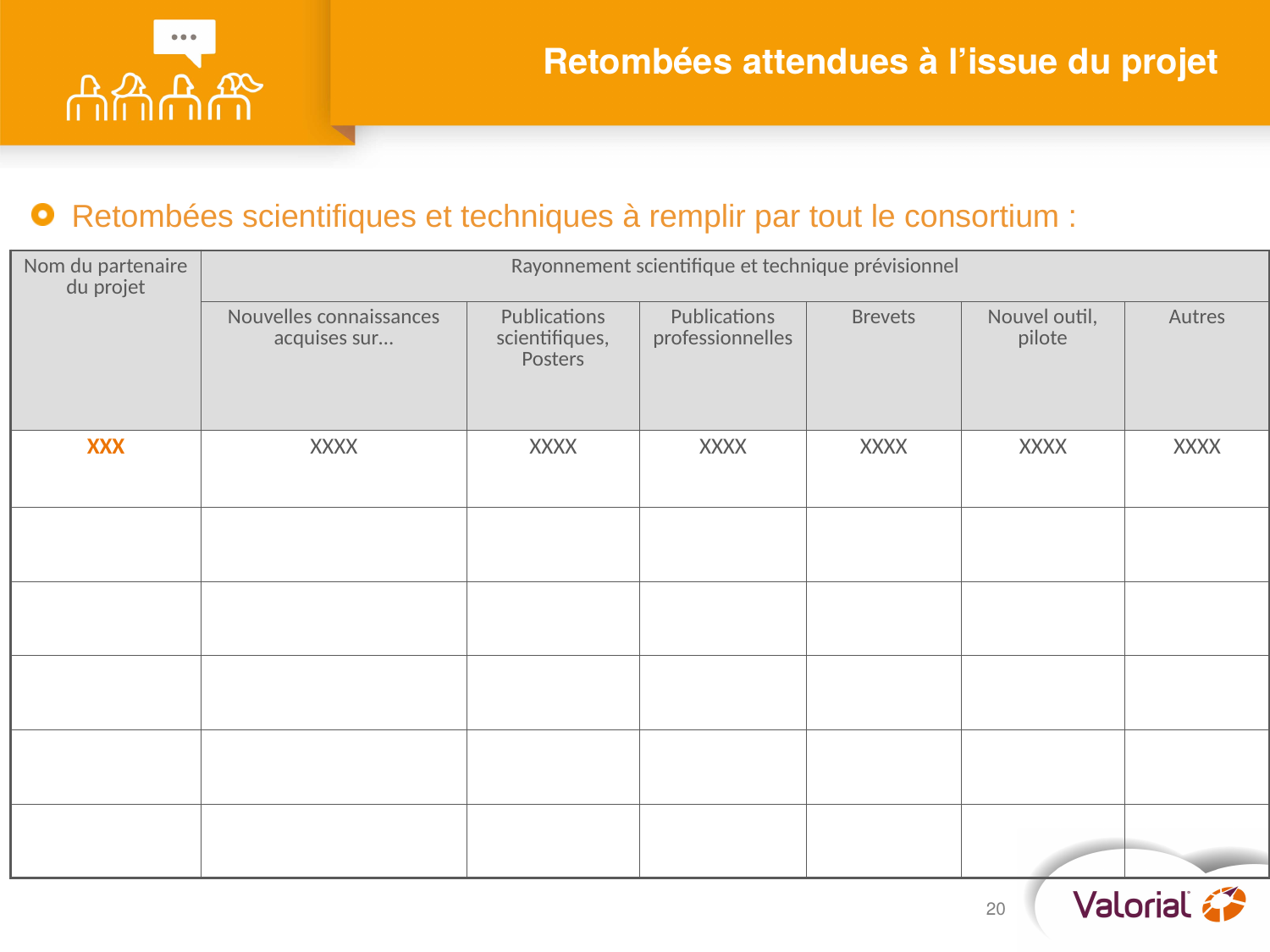

# Retombées attendues à l’issue du projet
Retombées scientifiques et techniques à remplir par tout le consortium :
| Nom du partenaire du projet | Rayonnement scientifique et technique prévisionnel |  |  |  |  |  |
| --- | --- | --- | --- | --- | --- | --- |
|  | Nouvelles connaissances acquises sur… | Publications scientifiques, Posters | Publications professionnelles | Brevets | Nouvel outil, pilote | Autres |
| XXX | XXXX | XXXX | XXXX | XXXX | XXXX | XXXX |
|  |  |  |  |  |  |  |
|  |  |  |  |  |  |  |
|  |  |  |  |  |  |  |
|  |  |  |  |  |  |  |
|  |  |  |  |  |  |  |
20